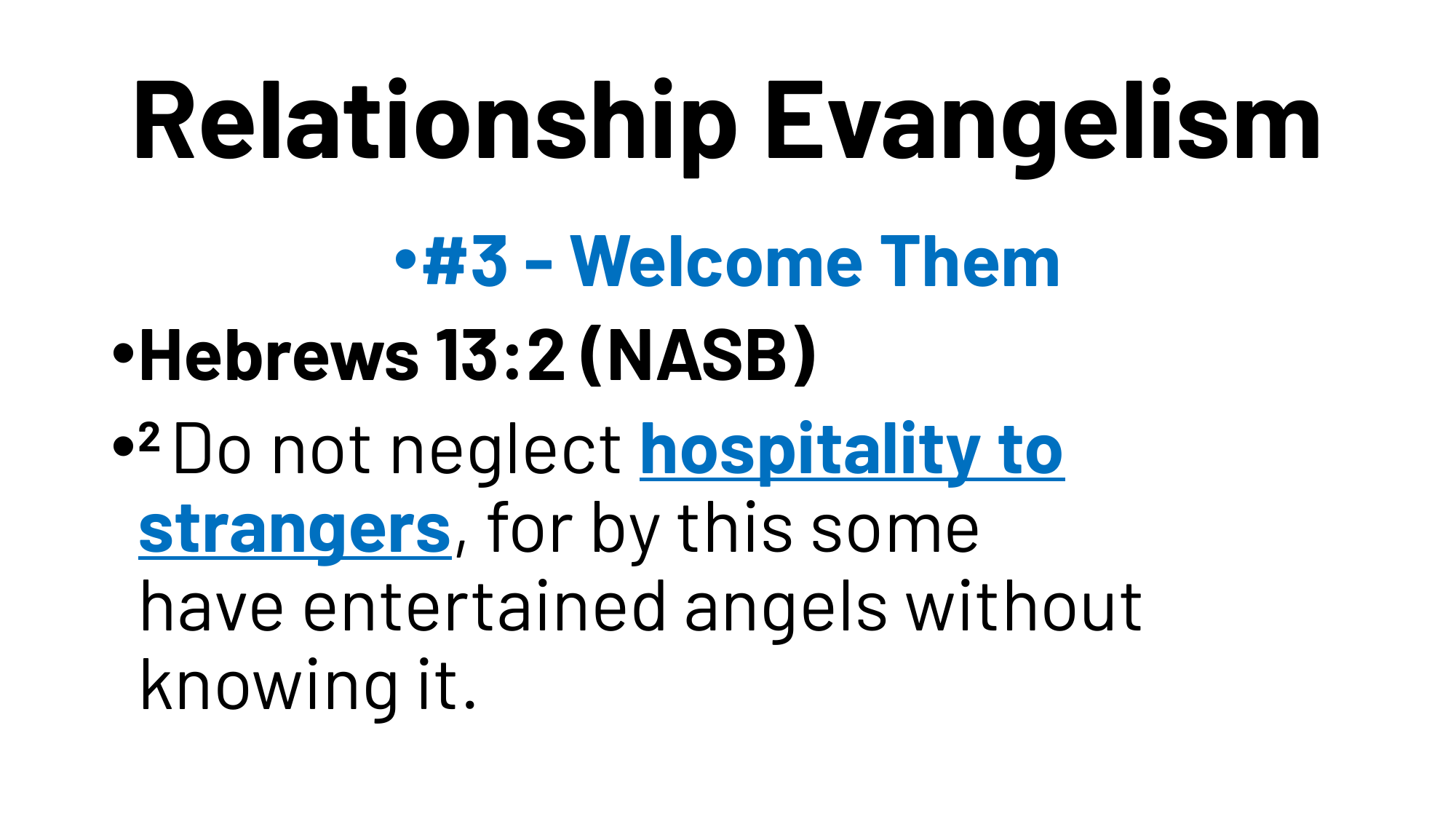

# Relationship Evangelism
#3 - Welcome Them
Hebrews 13:2 (NASB)
2 Do not neglect hospitality to strangers, for by this some have entertained angels without knowing it.